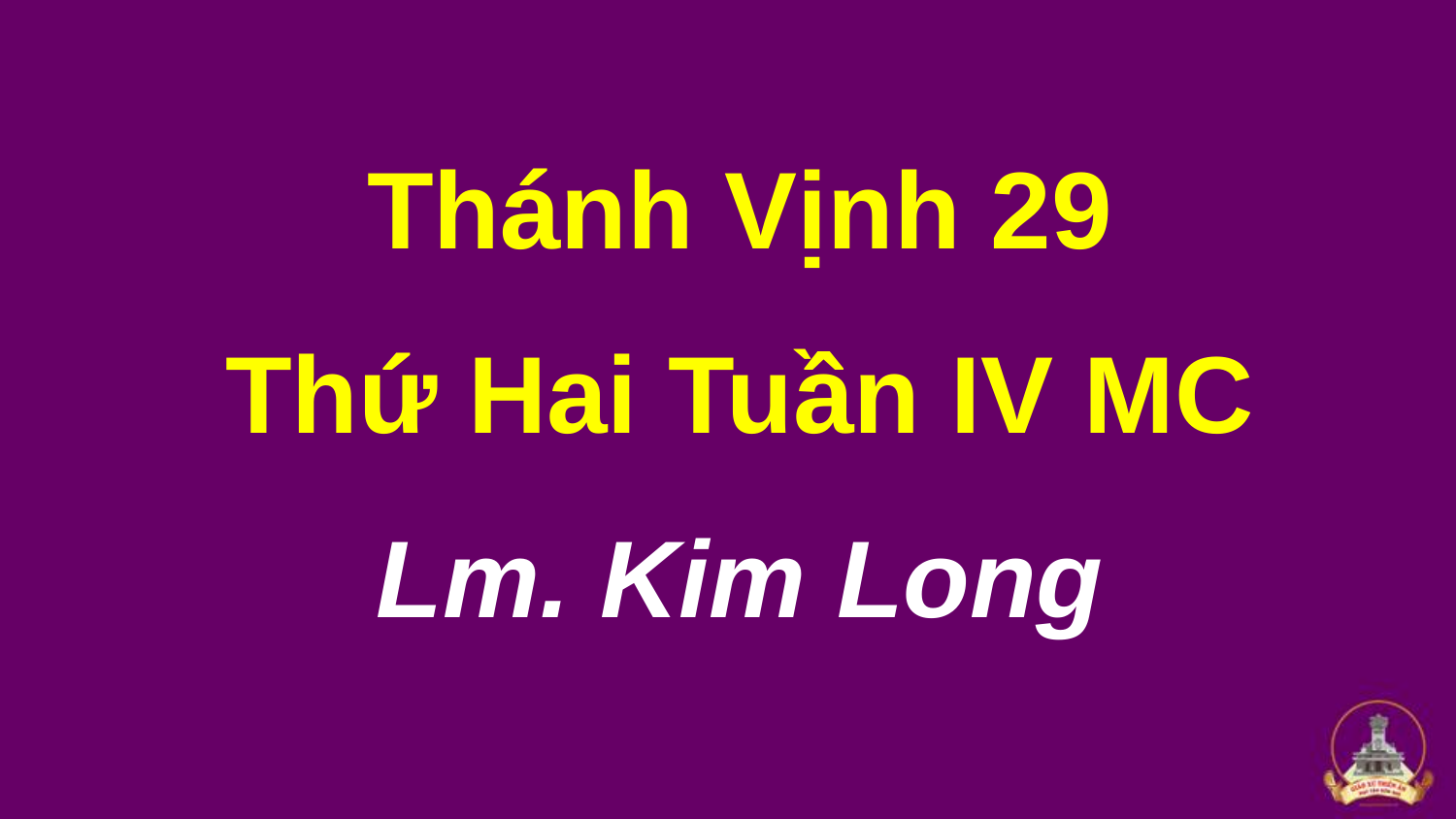

Thánh Vịnh 29
Thứ Hai Tuần IV MC
Lm. Kim Long